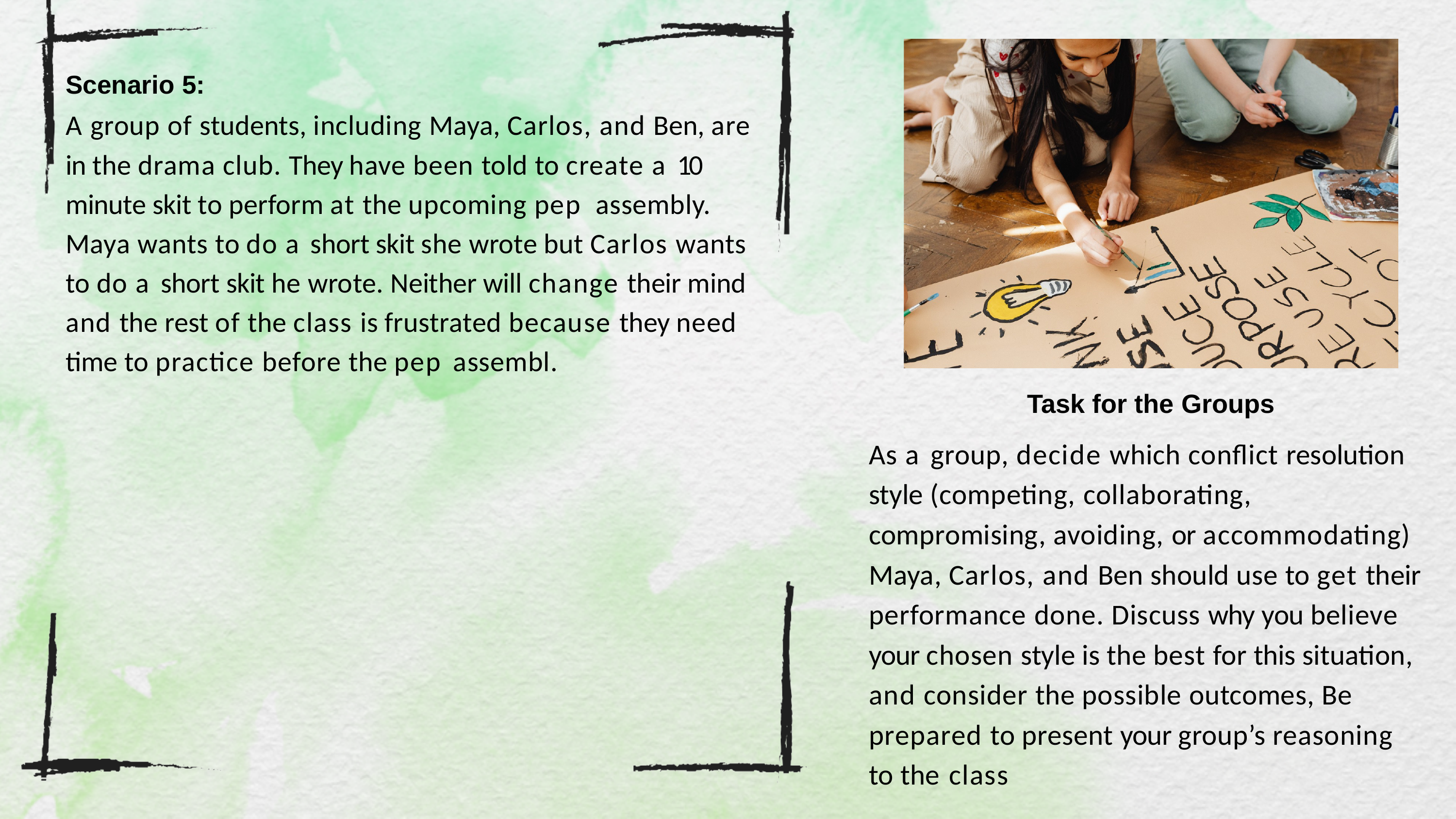

Scenario 5:
# A group of students, including Maya, Carlos, and Ben, are  in the drama club. They have been told to create a 10  minute skit to perform at the upcoming pep assembly.
Maya wants to do a short skit she wrote but Carlos wants  to do a short skit he wrote. Neither will change their mind  and the rest of the class is frustrated because they need  time to practice before the pep assembl.
Task for the Groups
As a group, decide which conflict resolution  style (competing, collaborating,  compromising, avoiding, or accommodating)  Maya, Carlos, and Ben should use to get their  performance done. Discuss why you believe  your chosen style is the best for this situation,  and consider the possible outcomes, Be  prepared to present your group’s reasoning  to the class